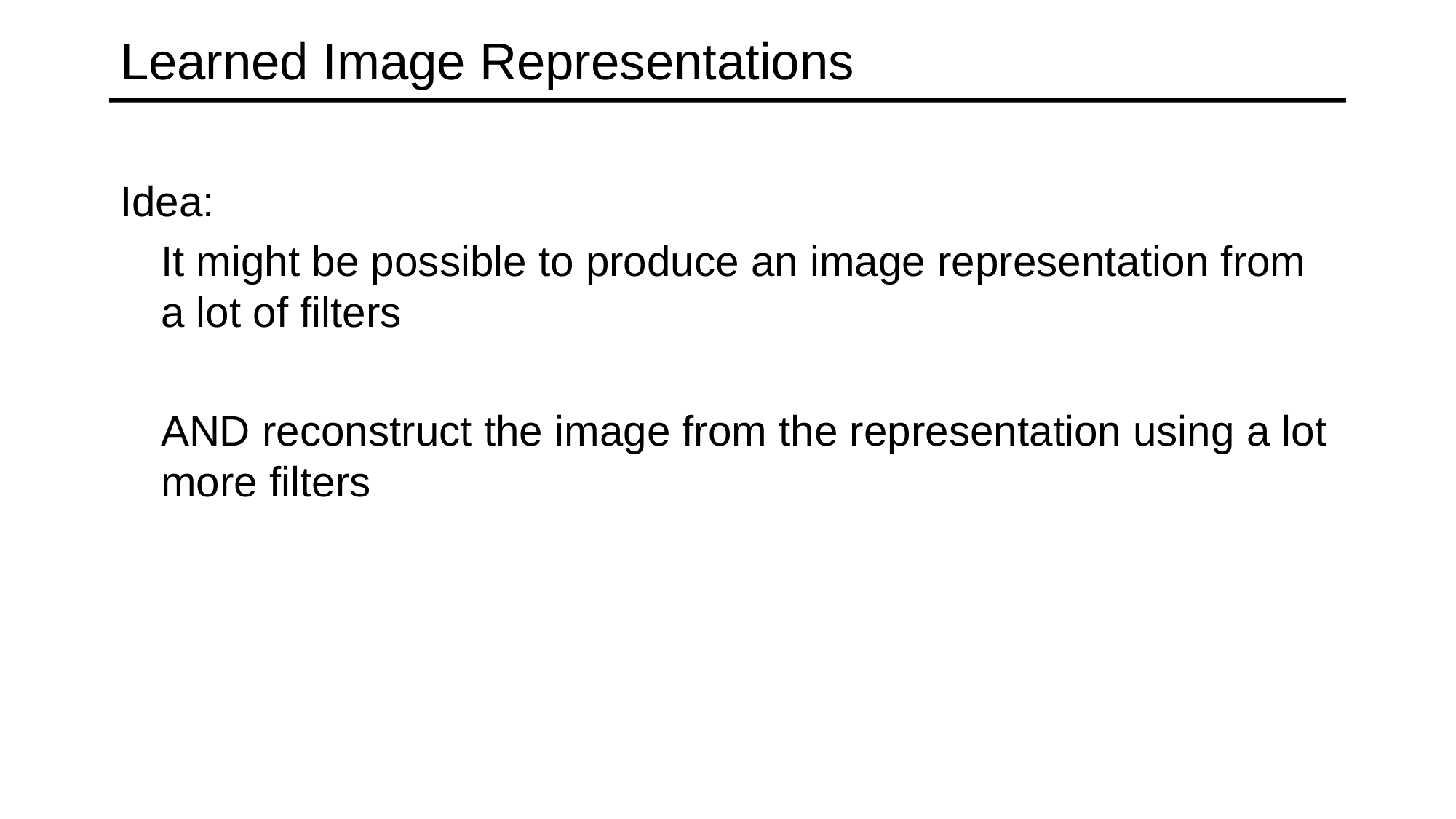

# Learned Image Representations

Idea:
	It might be possible to produce an image representation from a lot of filters

	AND reconstruct the image from the representation using a lot more filters